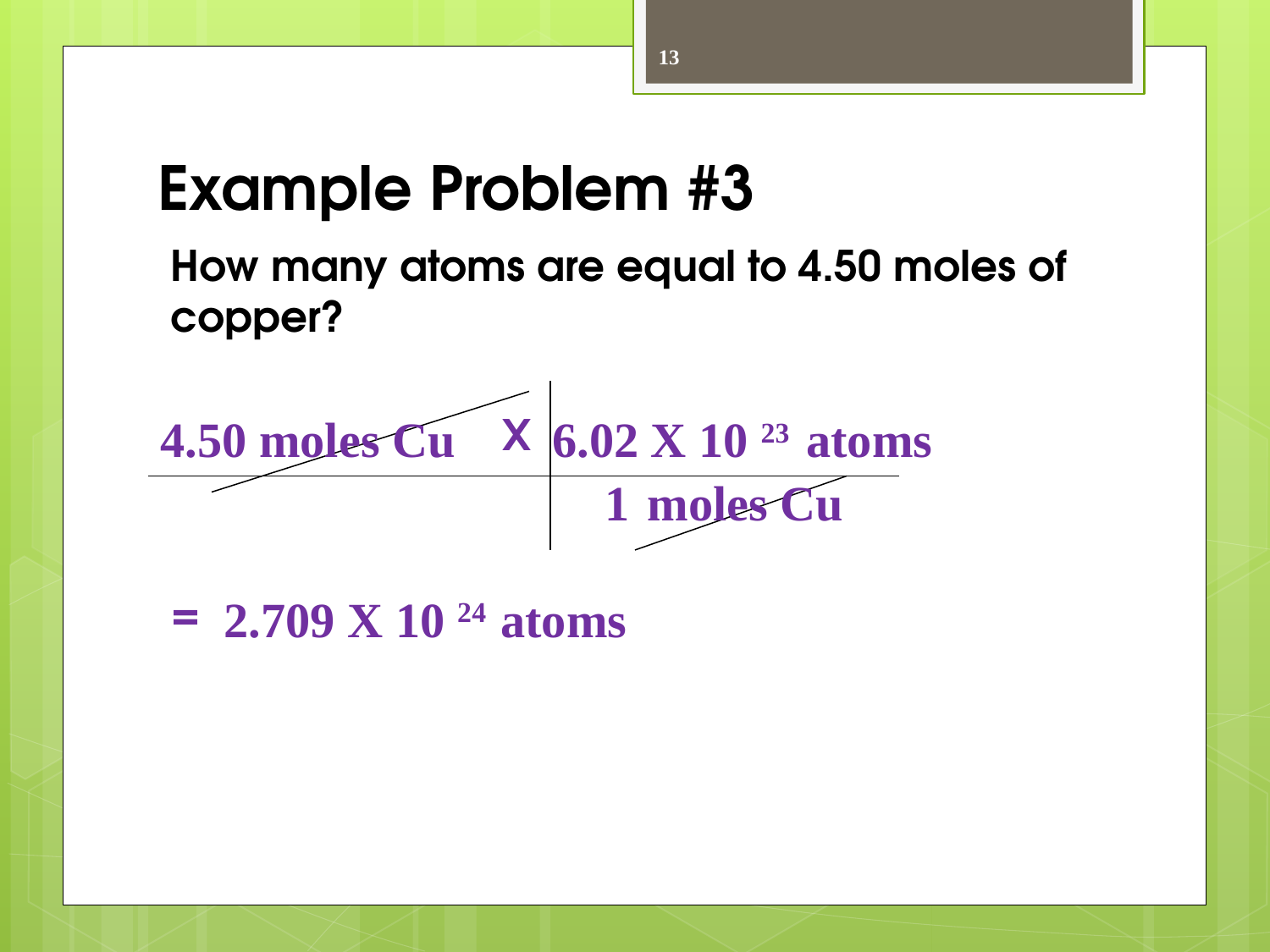

13
# Example Problem #3
How many atoms are equal to 4.50 moles of copper?

                            X

=
4.50 moles Cu
6.02 X 10 23
atoms
1
moles Cu
2.709 X 10 24  atoms